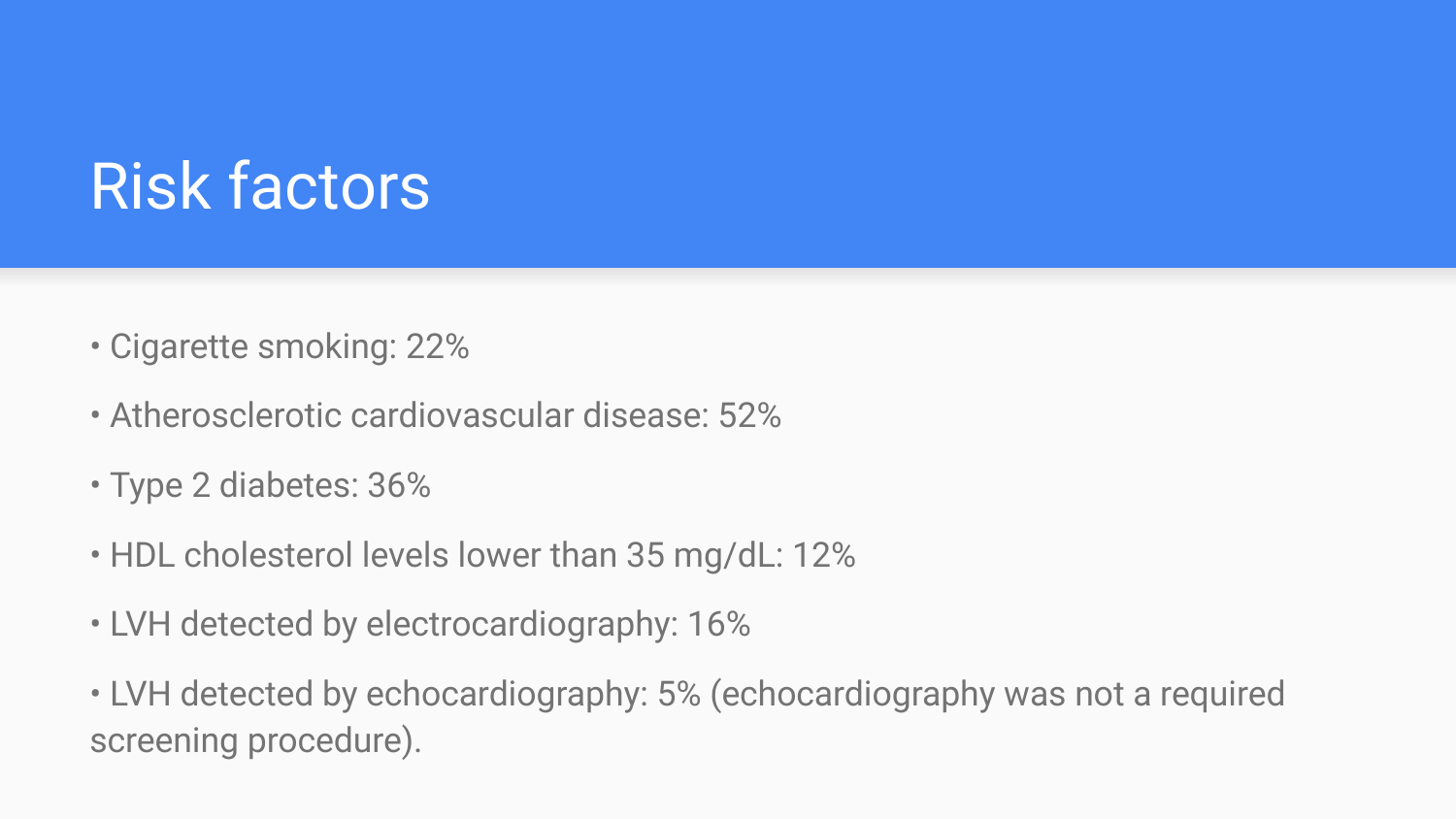

# Risk factors
• Cigarette smoking: 22%
• Atherosclerotic cardiovascular disease: 52%
• Type 2 diabetes: 36%
• HDL cholesterol levels lower than 35 mg/dL: 12%
• LVH detected by electrocardiography: 16%
• LVH detected by echocardiography: 5% (echocardiography was not a required screening procedure).